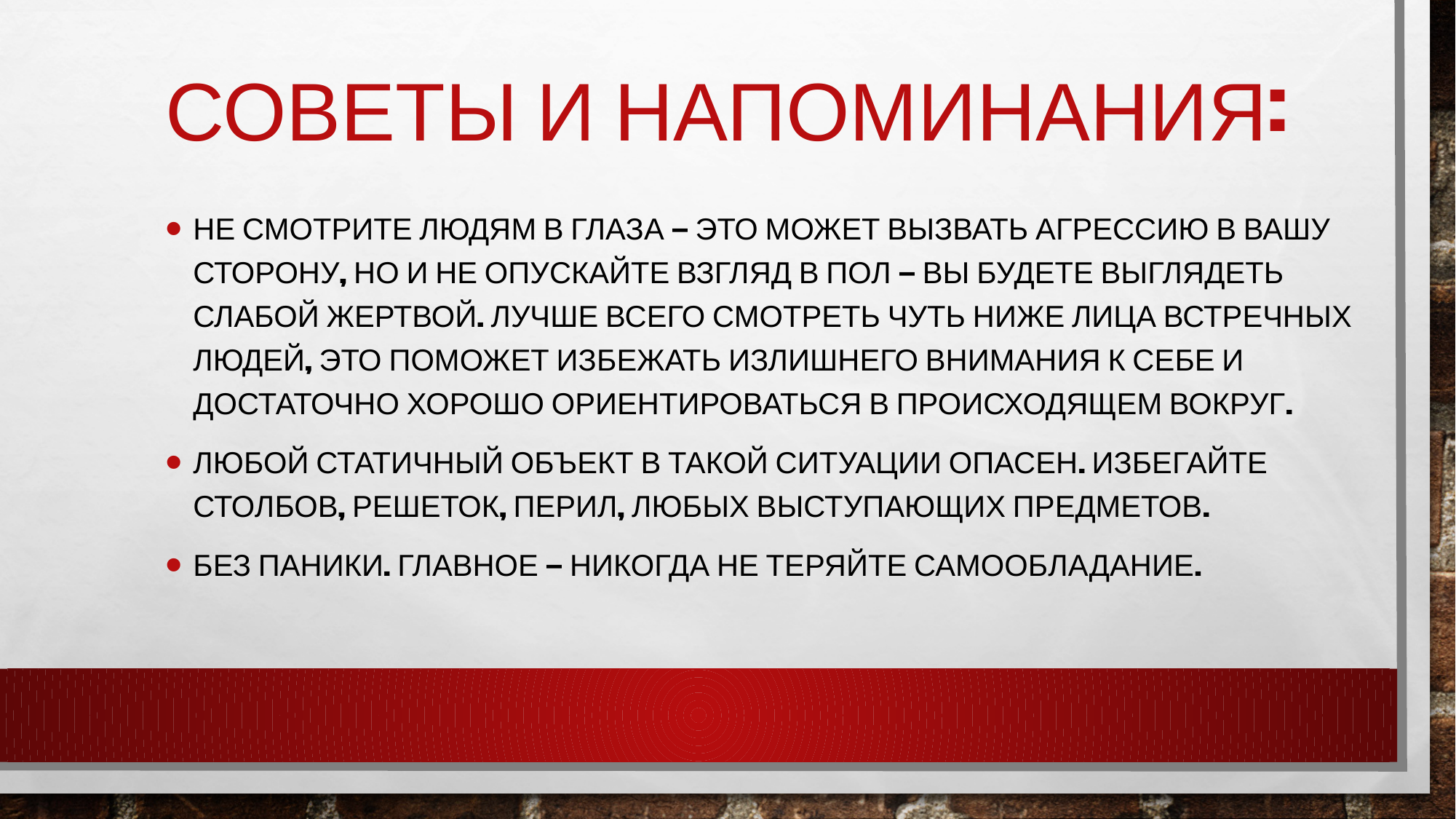

# Советы и напоминания:
Не смотрите людям в глаза — это может вызвать агрессию в вашу сторону, но и не опускайте взгляд в пол — вы будете выглядеть слабой жертвой. Лучше всего смотреть чуть ниже лица встречных людей, это поможет избежать излишнего внимания к себе и достаточно хорошо ориентироваться в происходящем вокруг.
Любой статичный объект в такой ситуации опасен. Избегайте столбов, решеток, перил, любых выступающих предметов.
Без паники. Главное — никогда не теряйте самообладание.